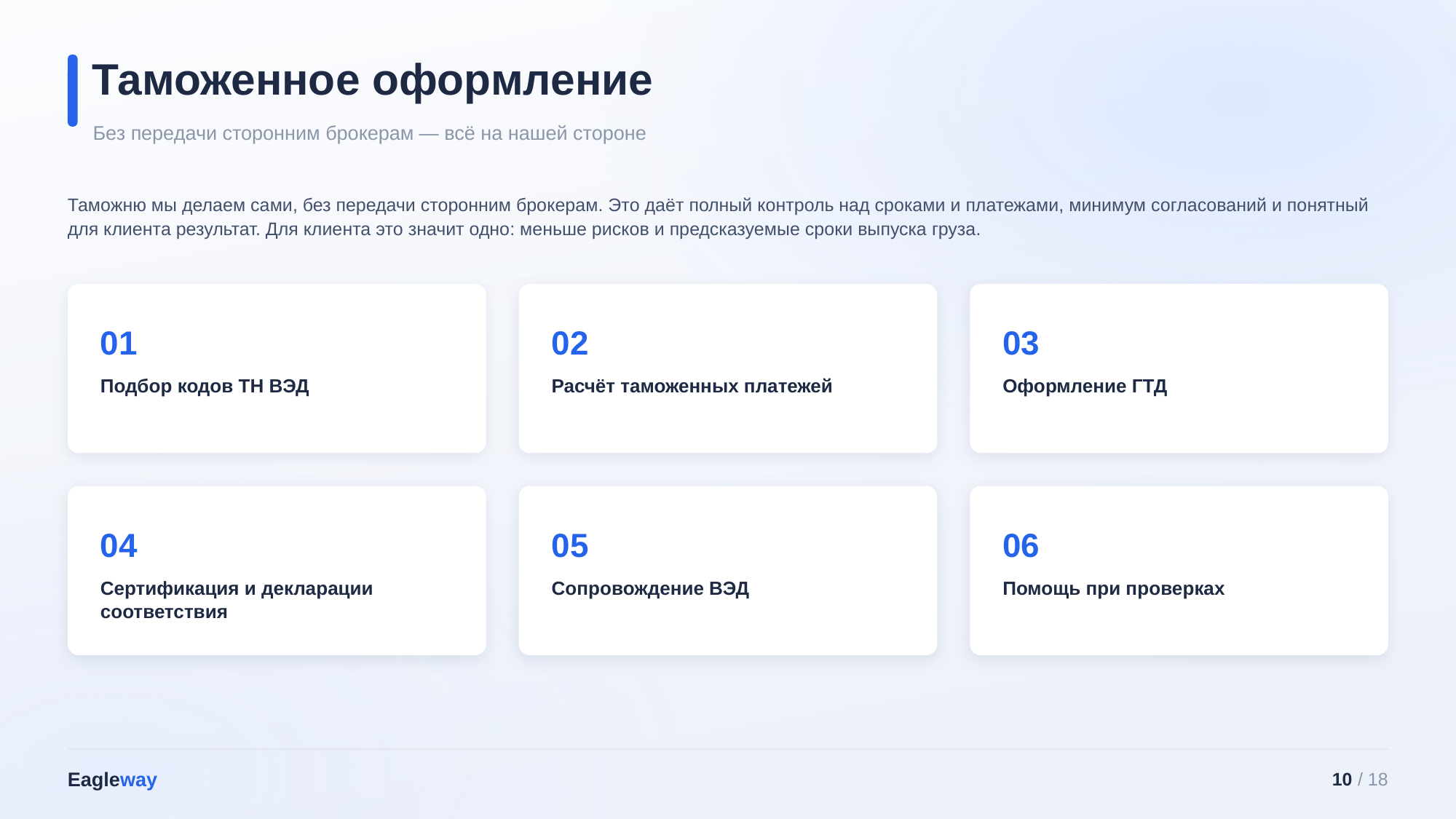

Таможенное оформление

Без передачи сторонним брокерам — всё на нашей стороне
Таможню мы делаем сами, без передачи сторонним брокерам. Это даёт полный контроль над сроками и платежами, минимум согласований и понятный для клиента результат. Для клиента это значит одно: меньше рисков и предсказуемые сроки выпуска груза.

01
02
03
Подбор кодов ТН ВЭД
Расчёт таможенных платежей
Оформление ГТД

04
05
06
Сертификация и декларации соответствия
Сопровождение ВЭД
Помощь при проверках

Eagleway
10 / 18